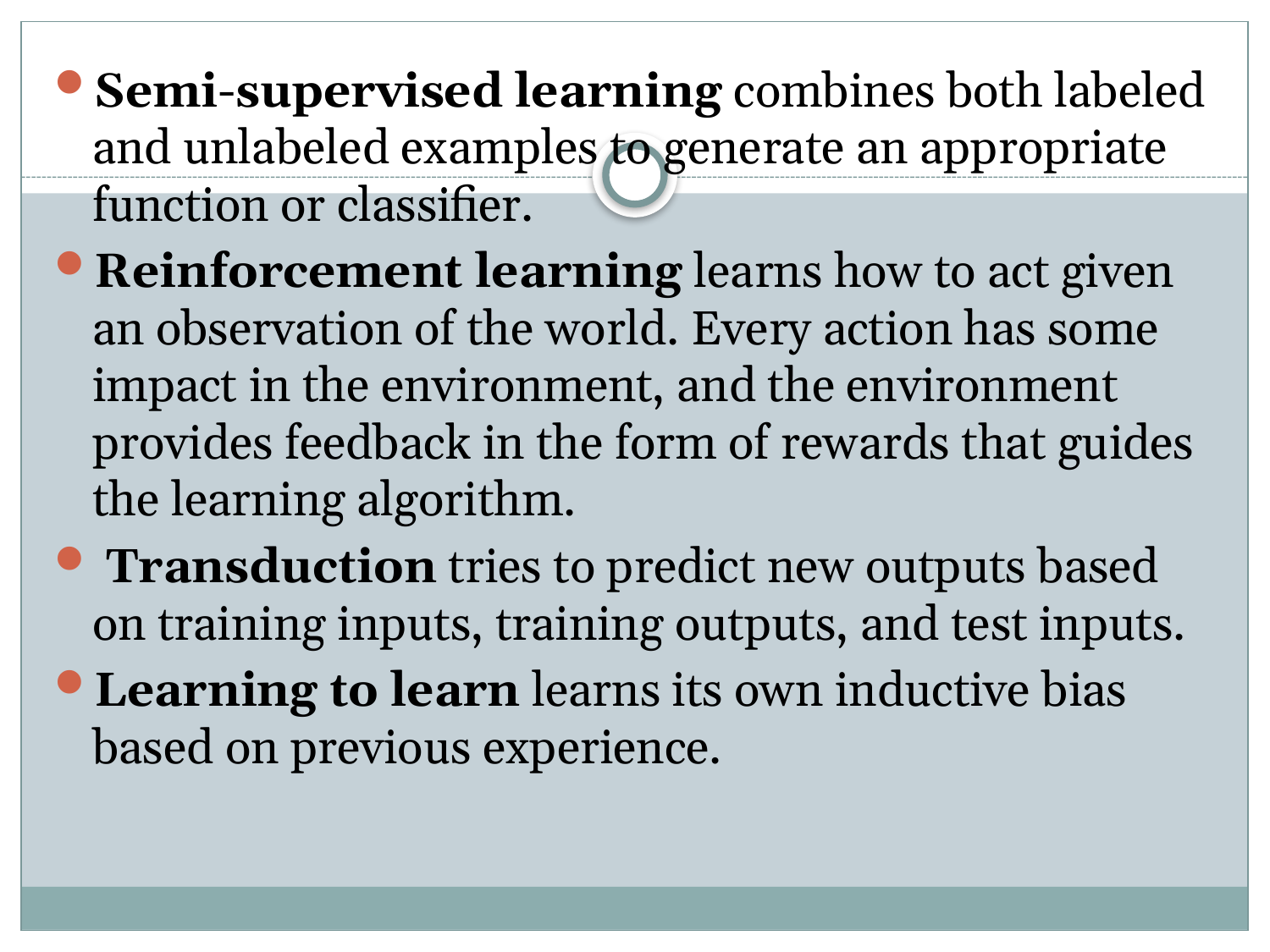

Semi-supervised learning combines both labeled and unlabeled examples to generate an appropriate function or classifier.
Reinforcement learning learns how to act given an observation of the world. Every action has some impact in the environment, and the environment provides feedback in the form of rewards that guides the learning algorithm.
 Transduction tries to predict new outputs based on training inputs, training outputs, and test inputs.
Learning to learn learns its own inductive bias based on previous experience.